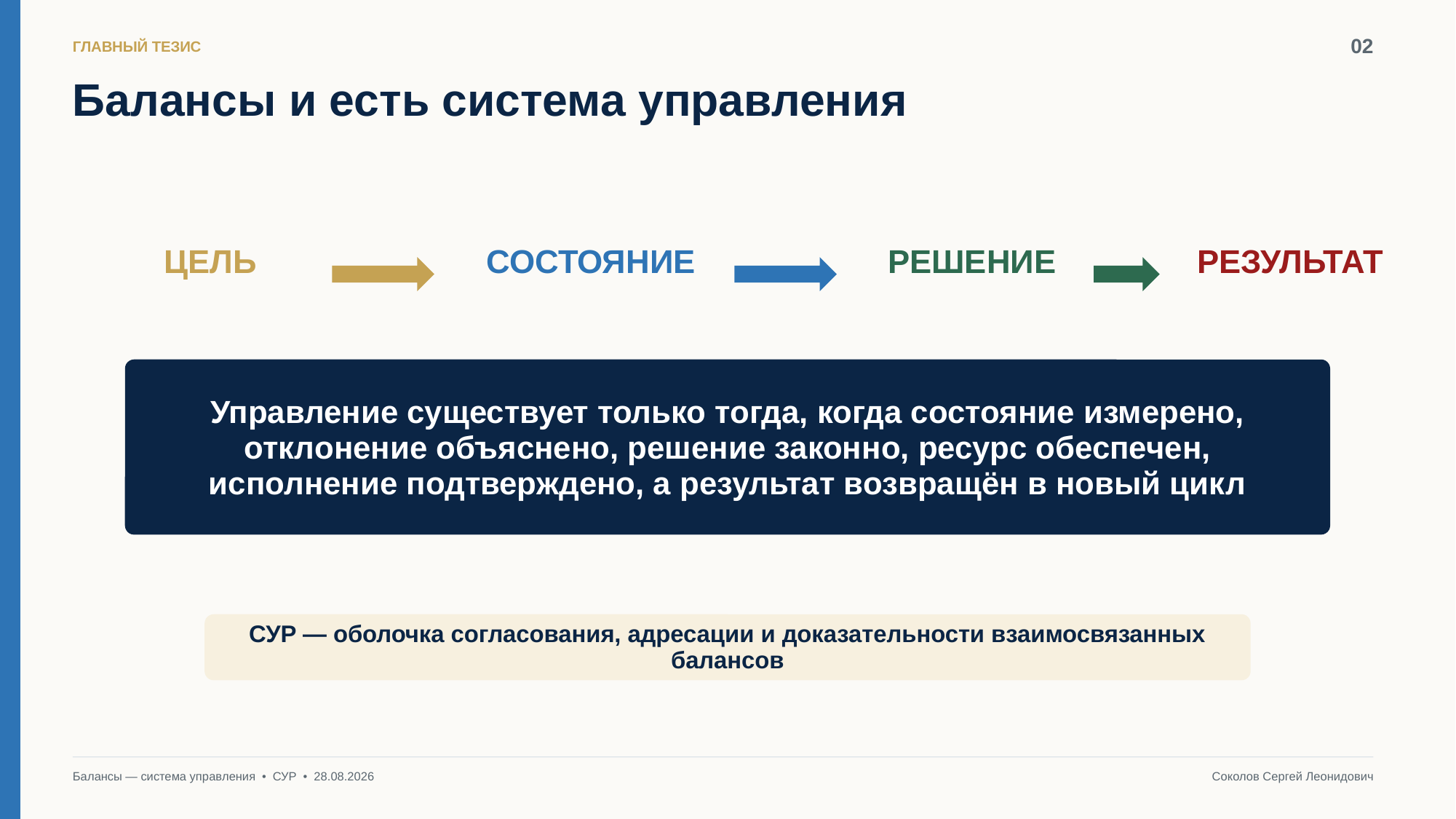

02
ГЛАВНЫЙ ТЕЗИС
Балансы и есть система управления
ЦЕЛЬ
СОСТОЯНИЕ
РЕШЕНИЕ
РЕЗУЛЬТАТ

Управление существует только тогда, когда состояние измерено, отклонение объяснено, решение законно, ресурс обеспечен, исполнение подтверждено, а результат возвращён в новый цикл

СУР — оболочка согласования, адресации и доказательности взаимосвязанных балансов

Балансы — система управления  •  СУР  •  28.08.2026
Соколов Сергей Леонидович